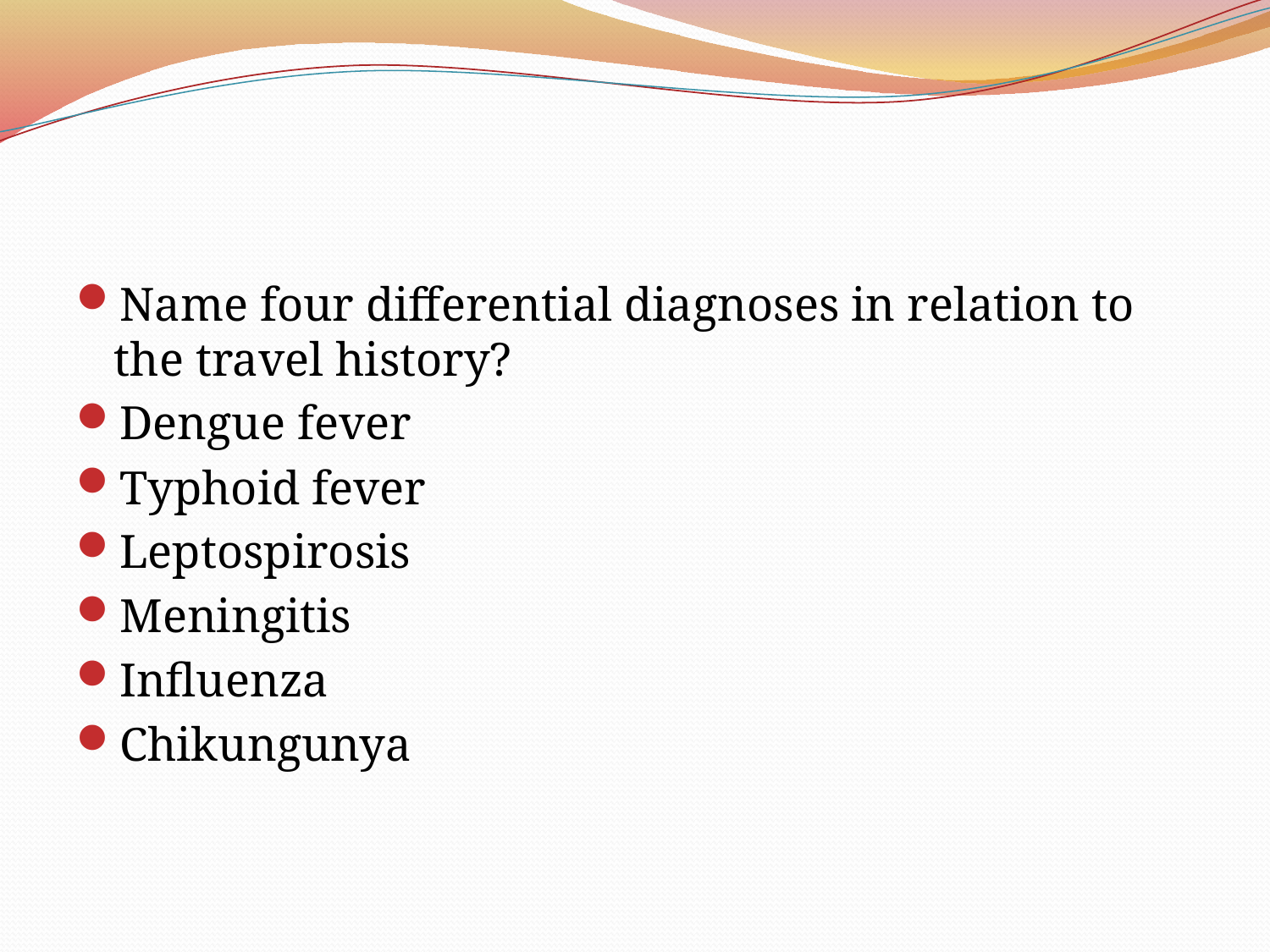

#
Name four differential diagnoses in relation to the travel history?
Dengue fever
Typhoid fever
Leptospirosis
Meningitis
Influenza
Chikungunya